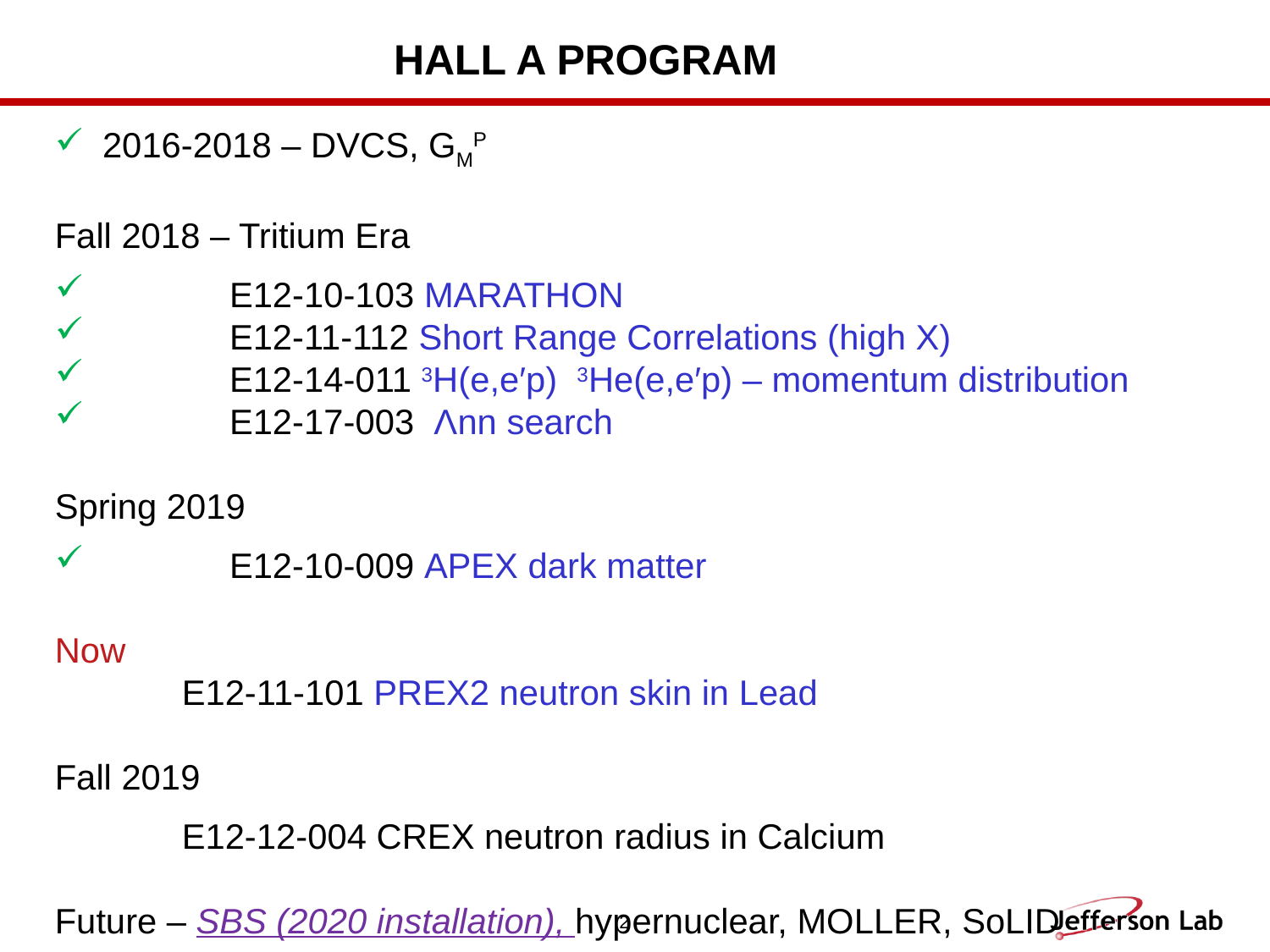

# Hall A PROGRAM
2016-2018 – DVCS, GMP

Fall 2018 – Tritium Era

	E12-10-103 MARATHON
	E12-11-112 Short Range Correlations (high X)
	E12-14-011 3H(e,e′p)  3He(e,e′p) – momentum distribution
	E12-17-003  Λnn search

Spring 2019

	E12-10-009 APEX dark matter

Now
	E12-11-101 PREX2 neutron skin in Lead

Fall 2019

	E12-12-004 CREX neutron radius in Calcium

Future – SBS (2020 installation), hypernuclear, MOLLER, SoLID

2